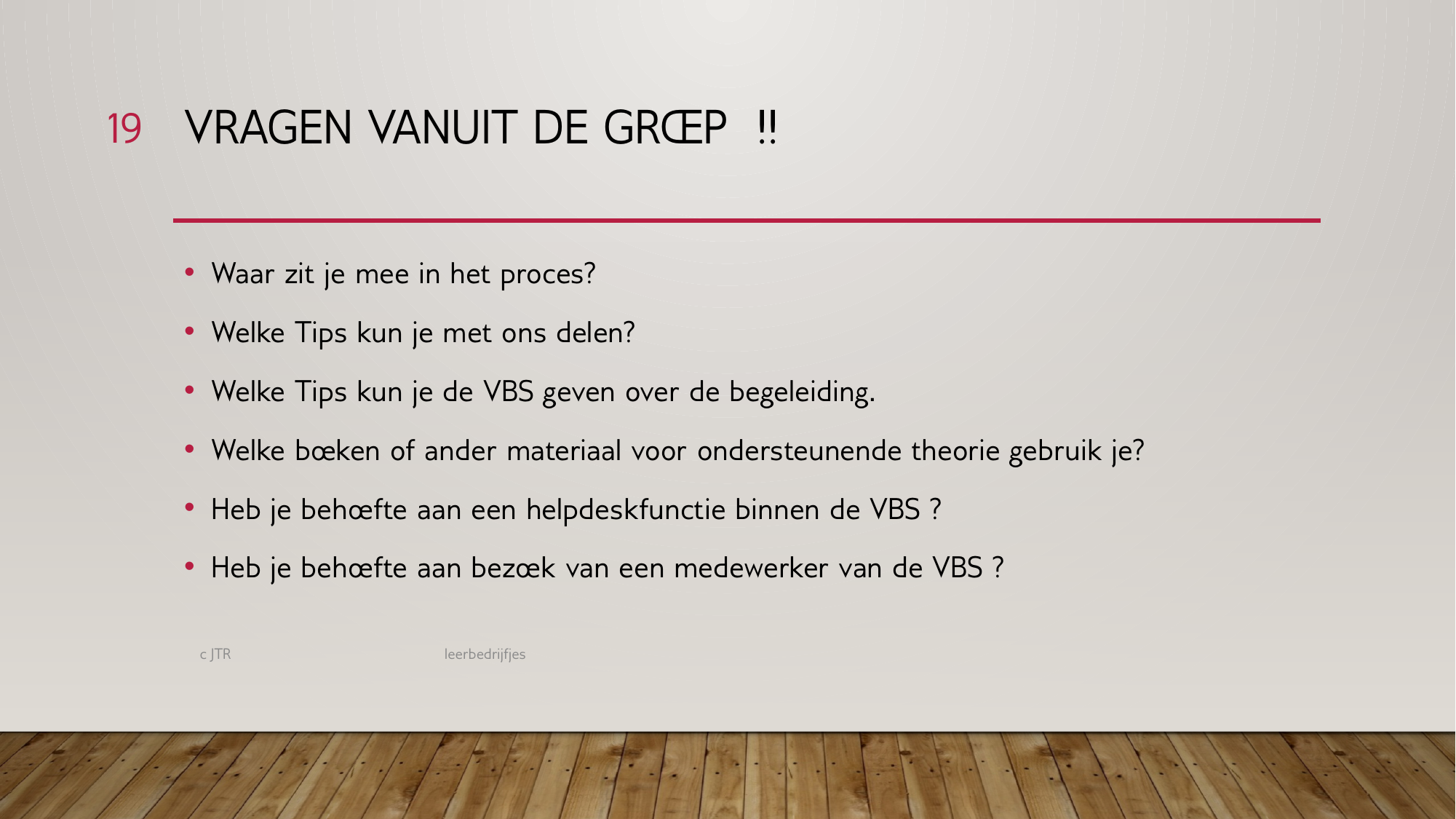

19
# Vragen vanuit de Groep  !!
Waar zit je mee in het proces?
Welke Tips kun je met ons delen?
Welke Tips kun je de VBS geven over de begeleiding.
Welke boeken of ander materiaal voor ondersteunende theorie gebruik je?
Heb je behoefte aan een helpdeskfunctie binnen de VBS ?
Heb je behoefte aan bezoek van een medewerker van de VBS ?

c JTR                                               leerbedrijfjes